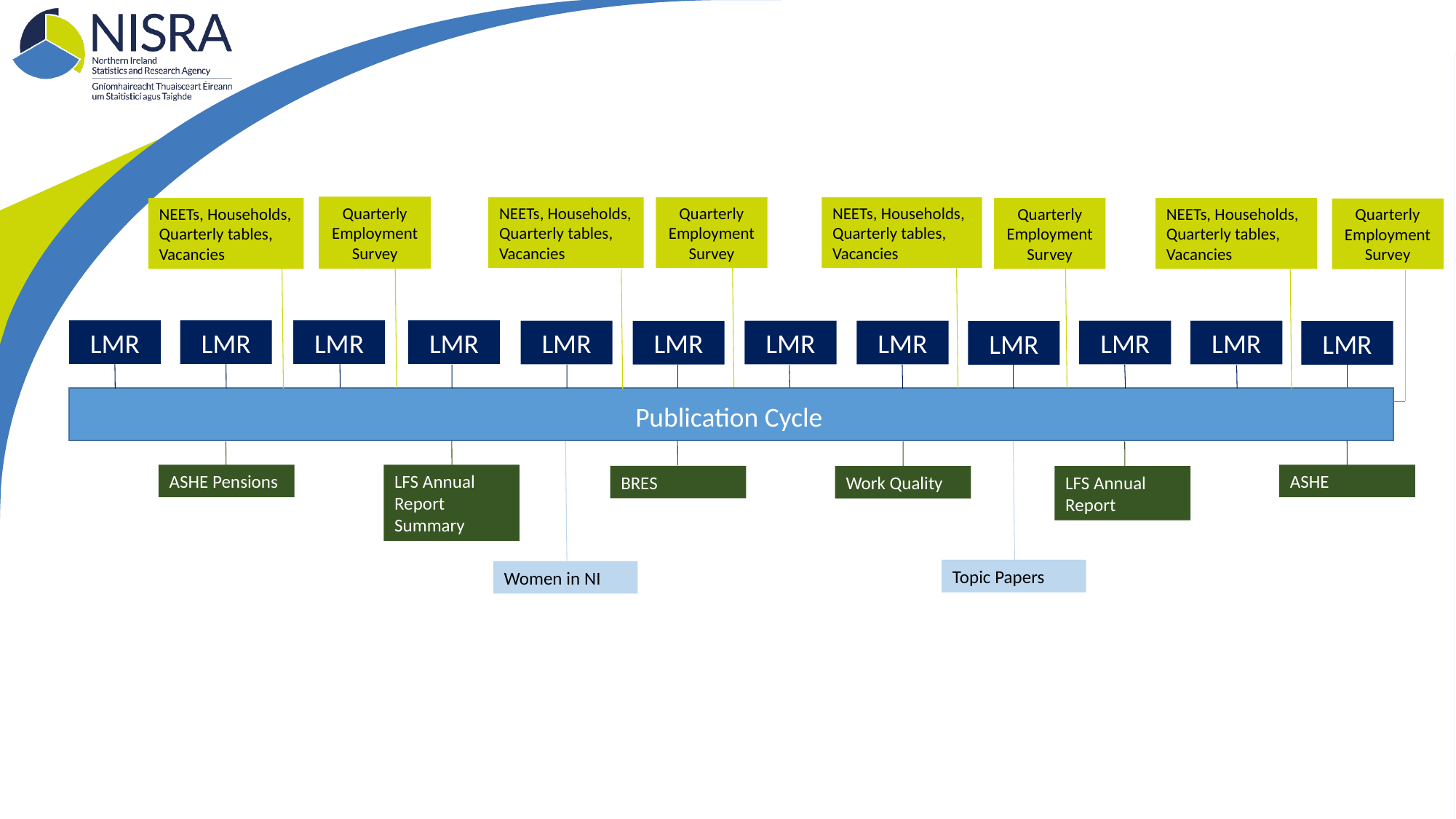

Quarterly Employment Survey
NEETs, Households, Quarterly tables, Vacancies
Quarterly Employment Survey
NEETs, Households, Quarterly tables, Vacancies
NEETs, Households, Quarterly tables, Vacancies
NEETs, Households, Quarterly tables, Vacancies
Quarterly Employment Survey
Quarterly Employment Survey
LMR
LMR
LMR
LMR
LMR
LMR
LMR
LMR
LMR
LMR
LMR
LMR

Publication Cycle
ASHE Pensions
LFS Annual Report Summary
ASHE
BRES
Work Quality
LFS Annual Report
Topic Papers
Women in NI